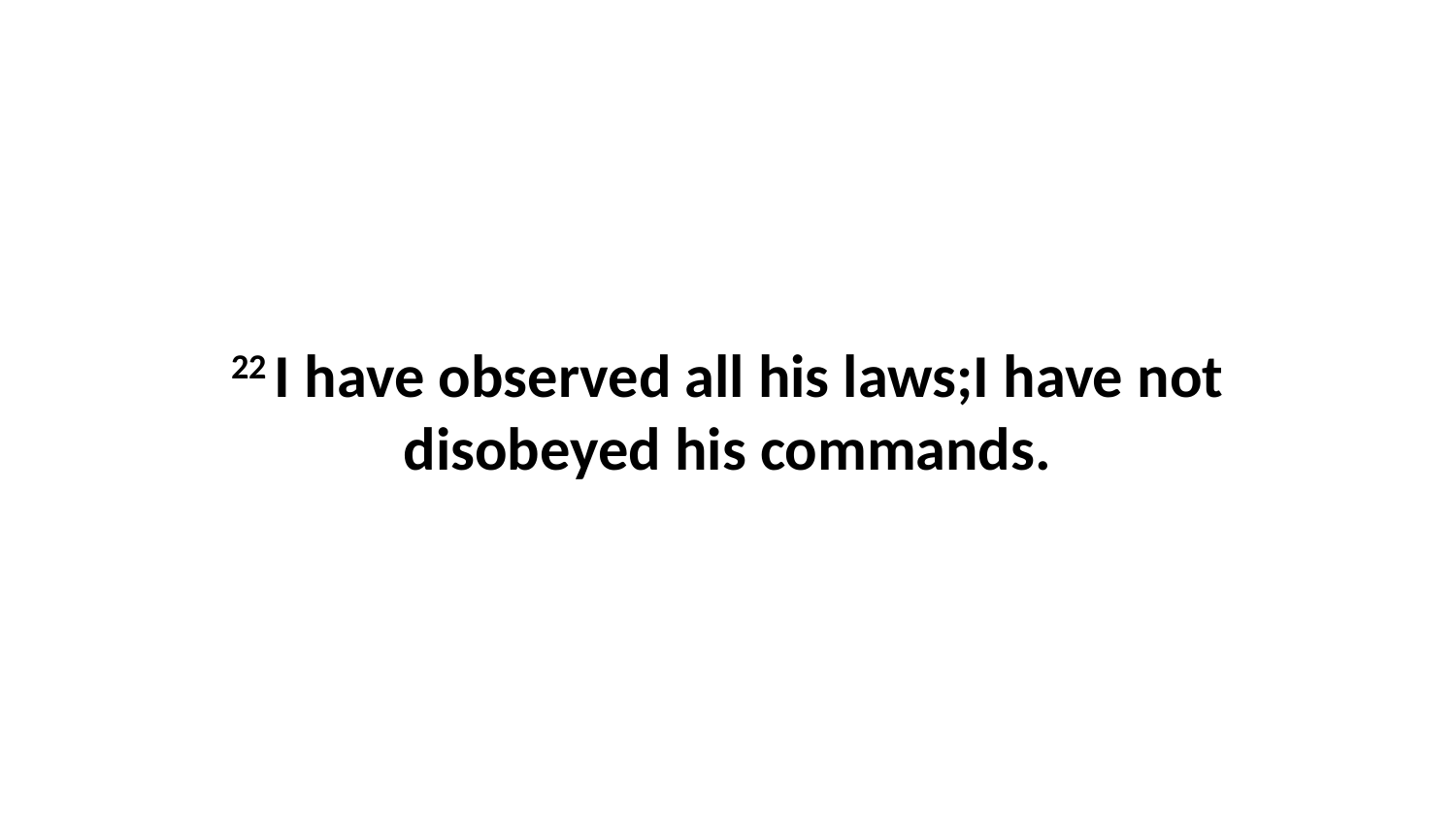

22 I have observed all his laws;I have not disobeyed his commands.